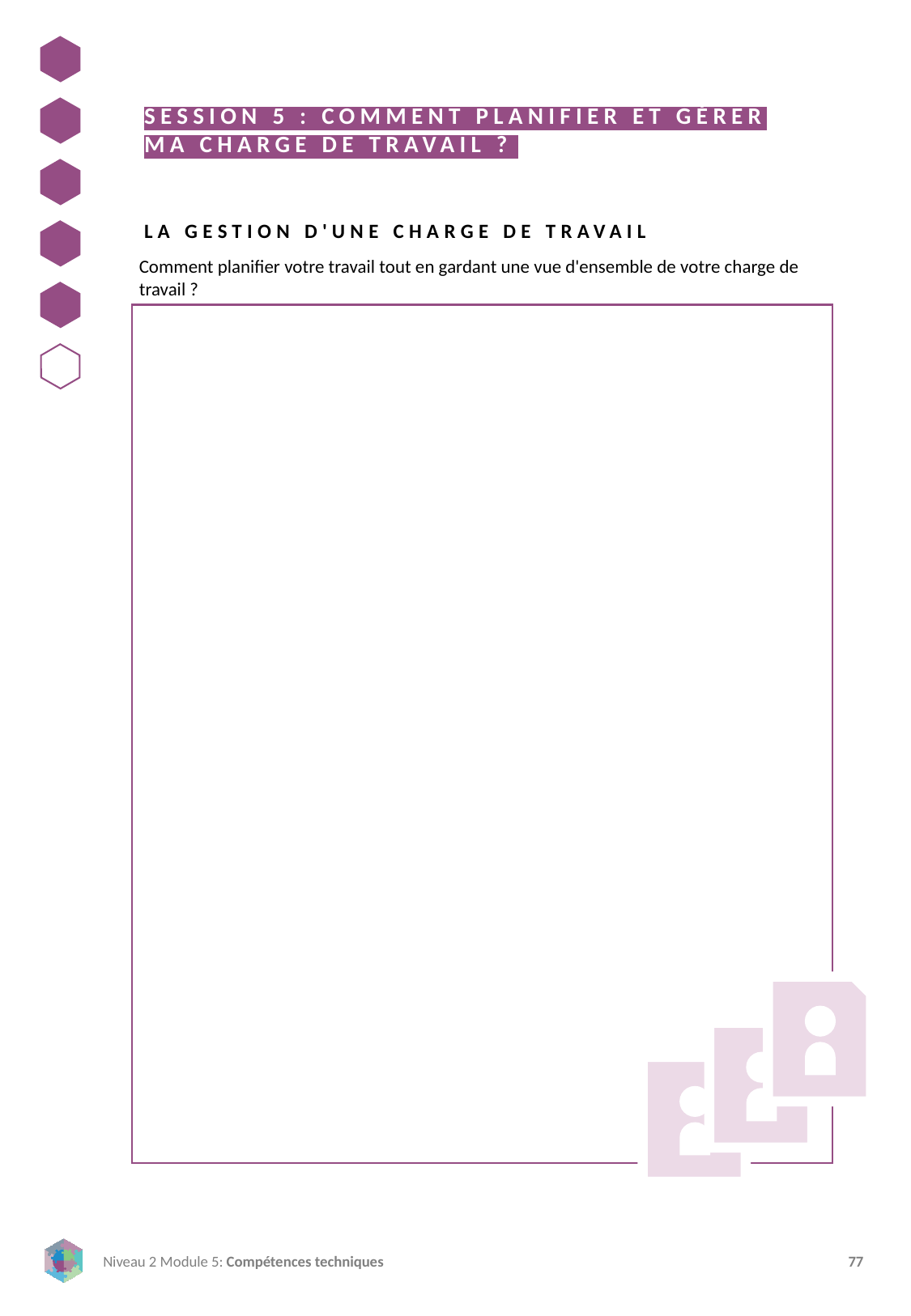

SESSION 5 : COMMENT PLANIFIER ET GÉRER MA CHARGE DE TRAVAIL ?

LA GESTION D'UNE CHARGE DE TRAVAIL

Comment planifier votre travail tout en gardant une vue d'ensemble de votre charge de travail ?